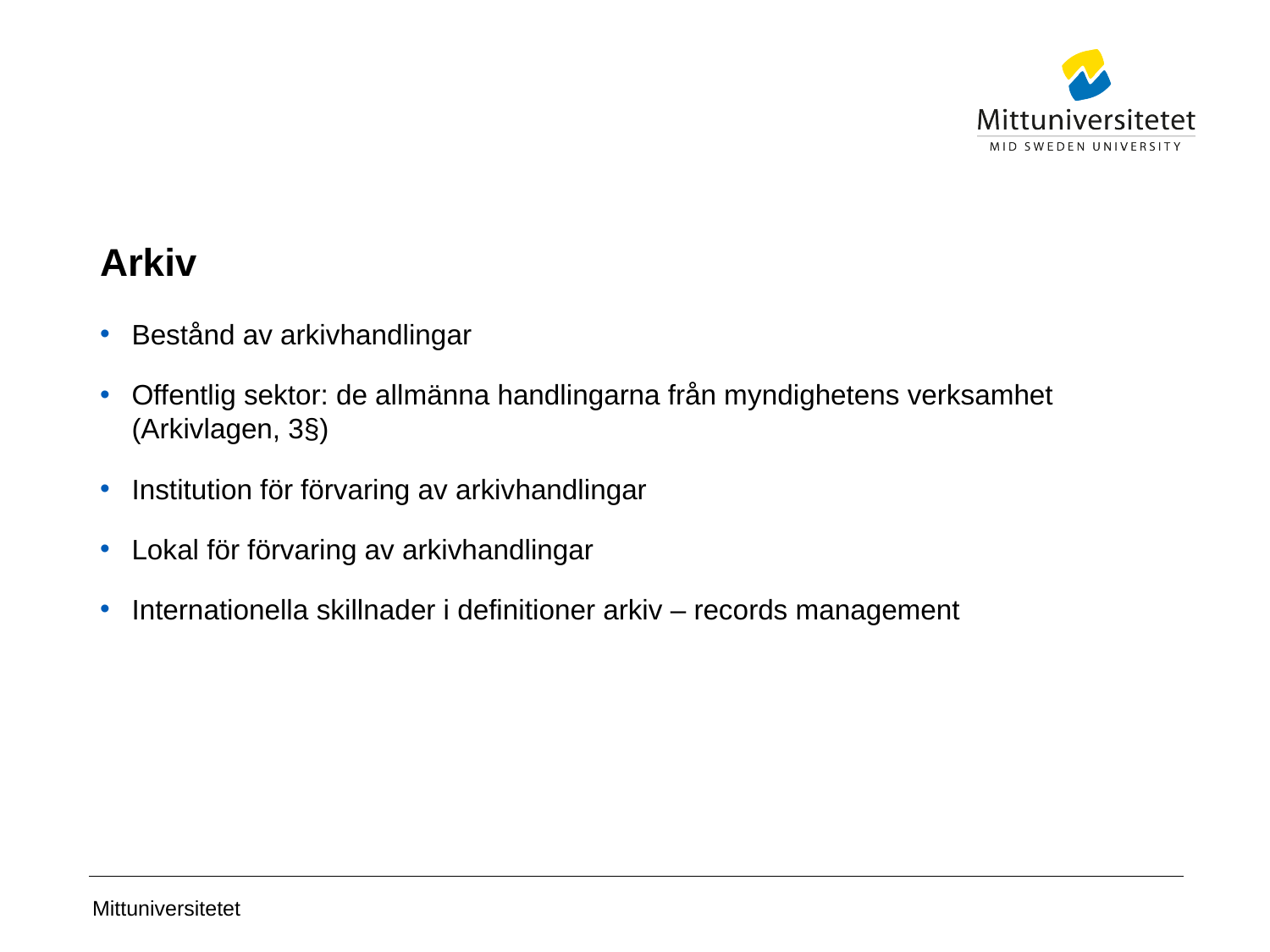

# Arkiv
Bestånd av arkivhandlingar
Offentlig sektor: de allmänna handlingarna från myndighetens verksamhet (Arkivlagen, 3§)
Institution för förvaring av arkivhandlingar
Lokal för förvaring av arkivhandlingar
Internationella skillnader i definitioner arkiv – records management